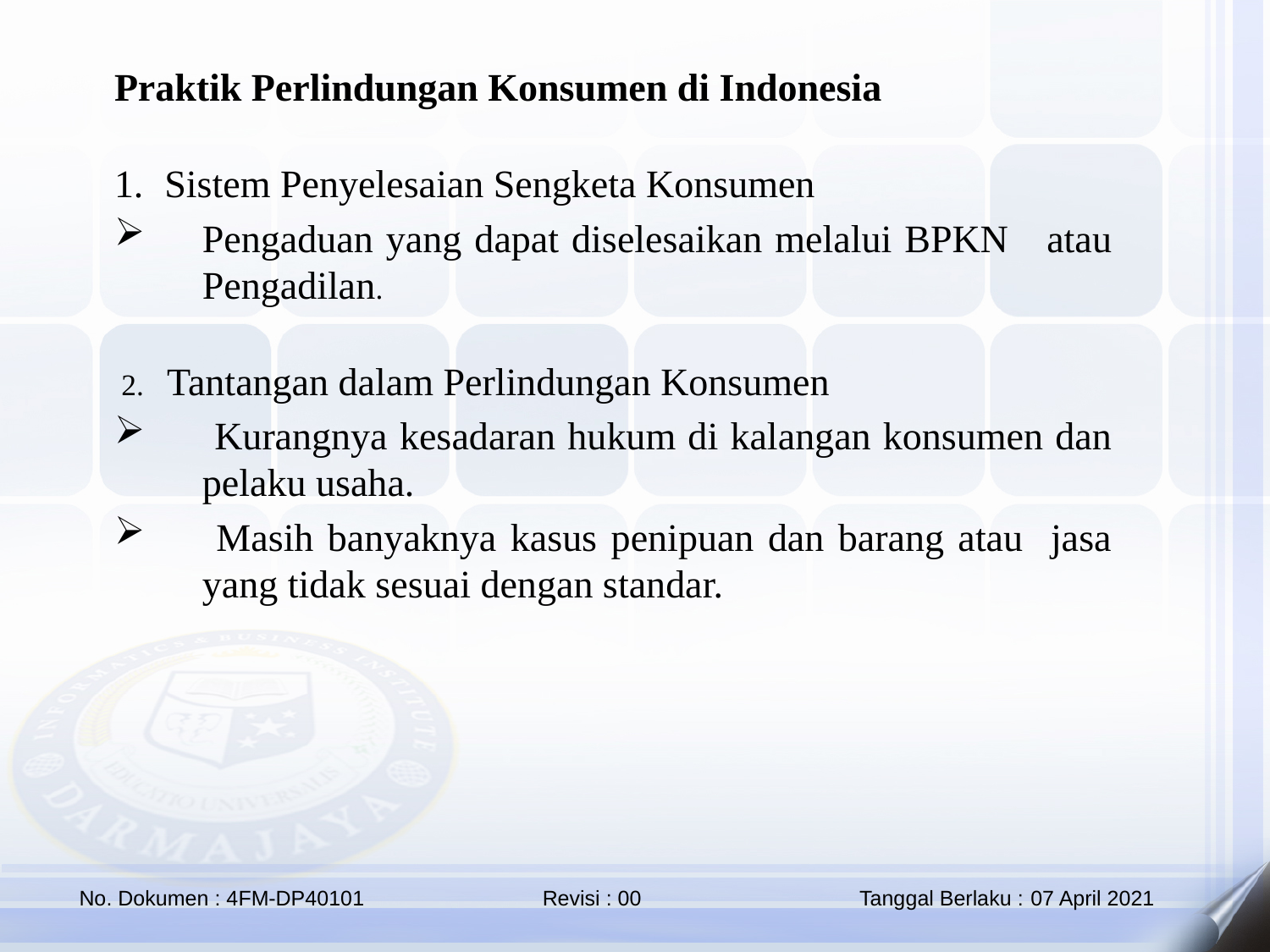

Praktik Perlindungan Konsumen di Indonesia

Sistem Penyelesaian Sengketa Konsumen
Pengaduan yang dapat diselesaikan melalui BPKN   atau Pengadilan.

2.   Tantangan dalam Perlindungan Konsumen
 Kurangnya kesadaran hukum di kalangan konsumen dan pelaku usaha.
 Masih banyaknya kasus penipuan dan barang atau  jasa yang tidak sesuai dengan standar.